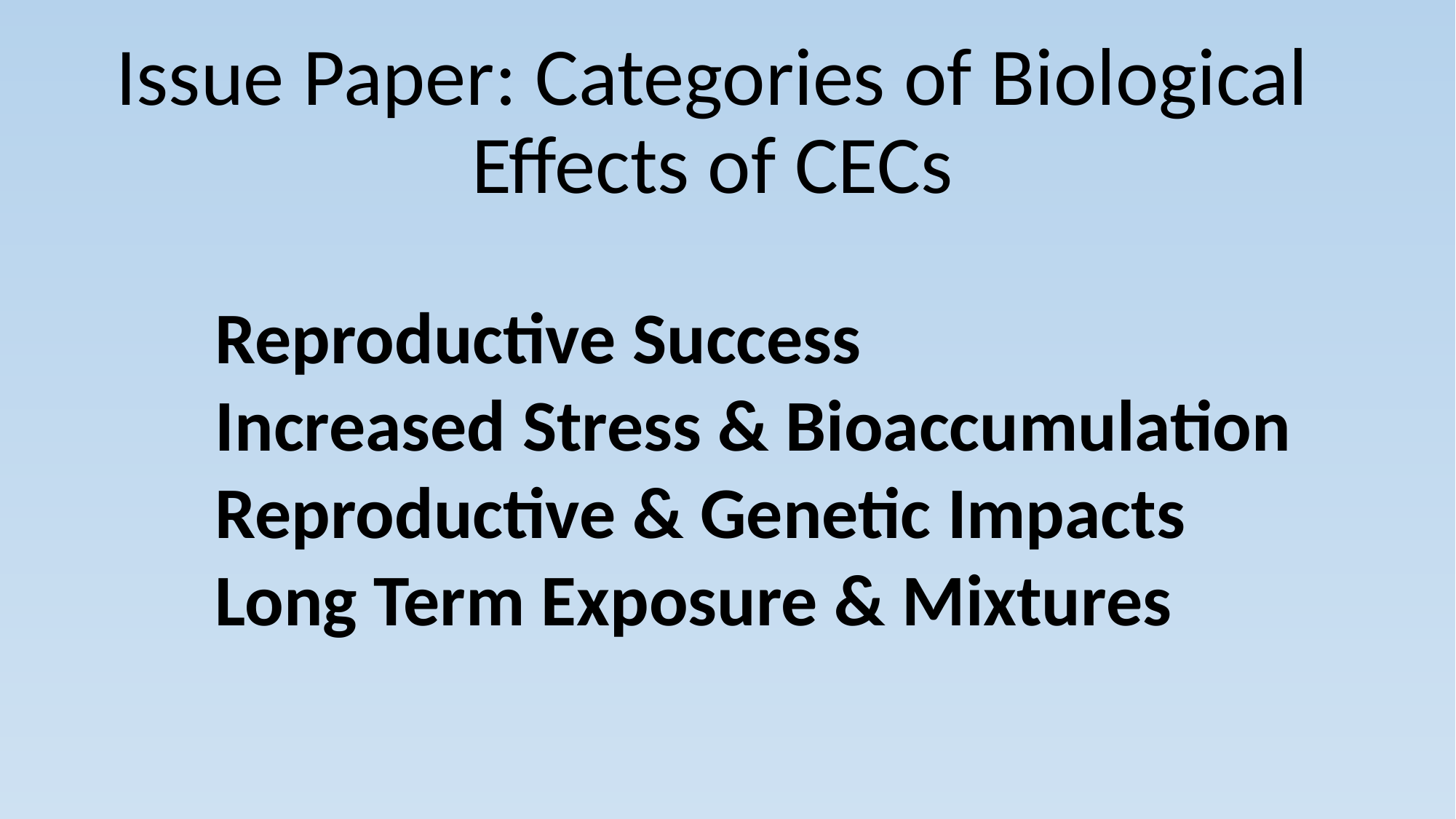

# Issue Paper: Categories of Biological Effects of CECs
Reproductive Success
Increased Stress & Bioaccumulation
Reproductive & Genetic Impacts
Long Term Exposure & Mixtures